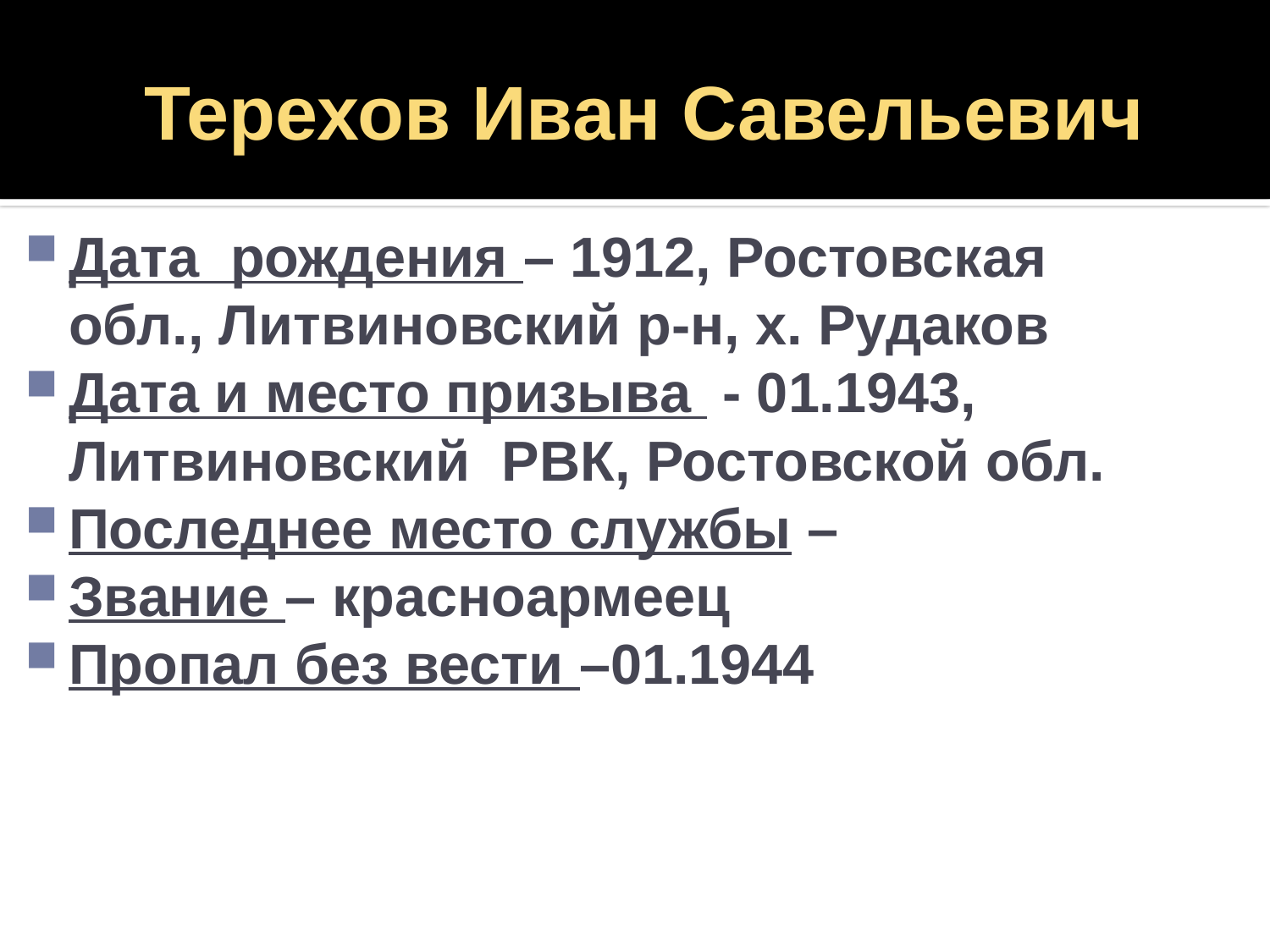

# Терехов Иван Савельевич
Дата  рождения – 1912, Ростовская обл., Литвиновский р-н, х. Рудаков
Дата и место призыва  - 01.1943, Литвиновский  РВК, Ростовской обл.
Последнее место службы –
Звание – красноармеец
Пропал без вести –01.1944